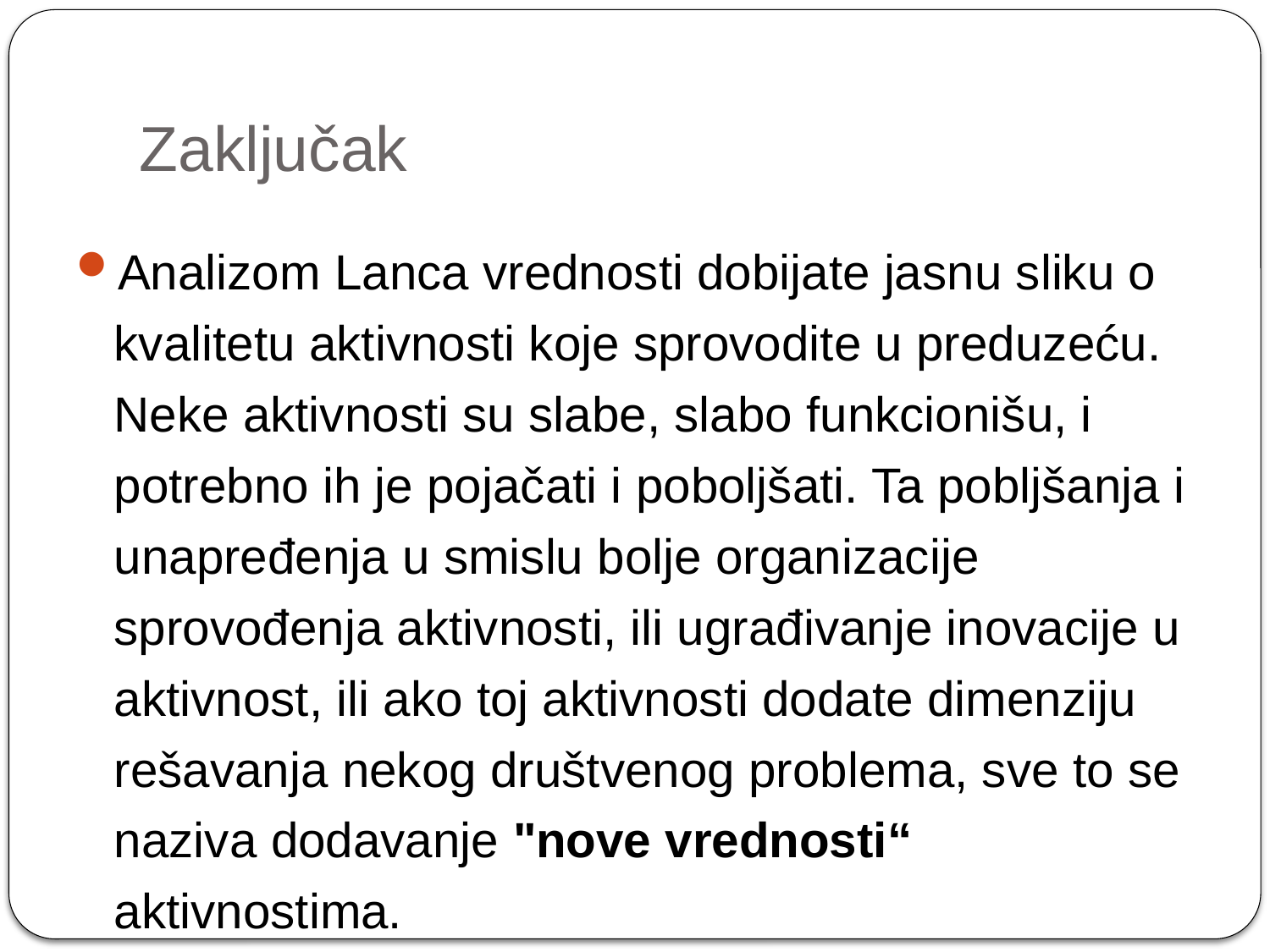

# Zaključak
Analizom Lanca vrednosti dobijate jasnu sliku o kvalitetu aktivnosti koje sprovodite u preduzeću. Neke aktivnosti su slabe, slabo funkcionišu, i potrebno ih je pojačati i poboljšati. Ta pobljšanja i unapređenja u smislu bolje organizacije sprovođenja aktivnosti, ili ugrađivanje inovacije u aktivnost, ili ako toj aktivnosti dodate dimenziju rešavanja nekog društvenog problema, sve to se naziva dodavanje "nove vrednosti“ aktivnostima.